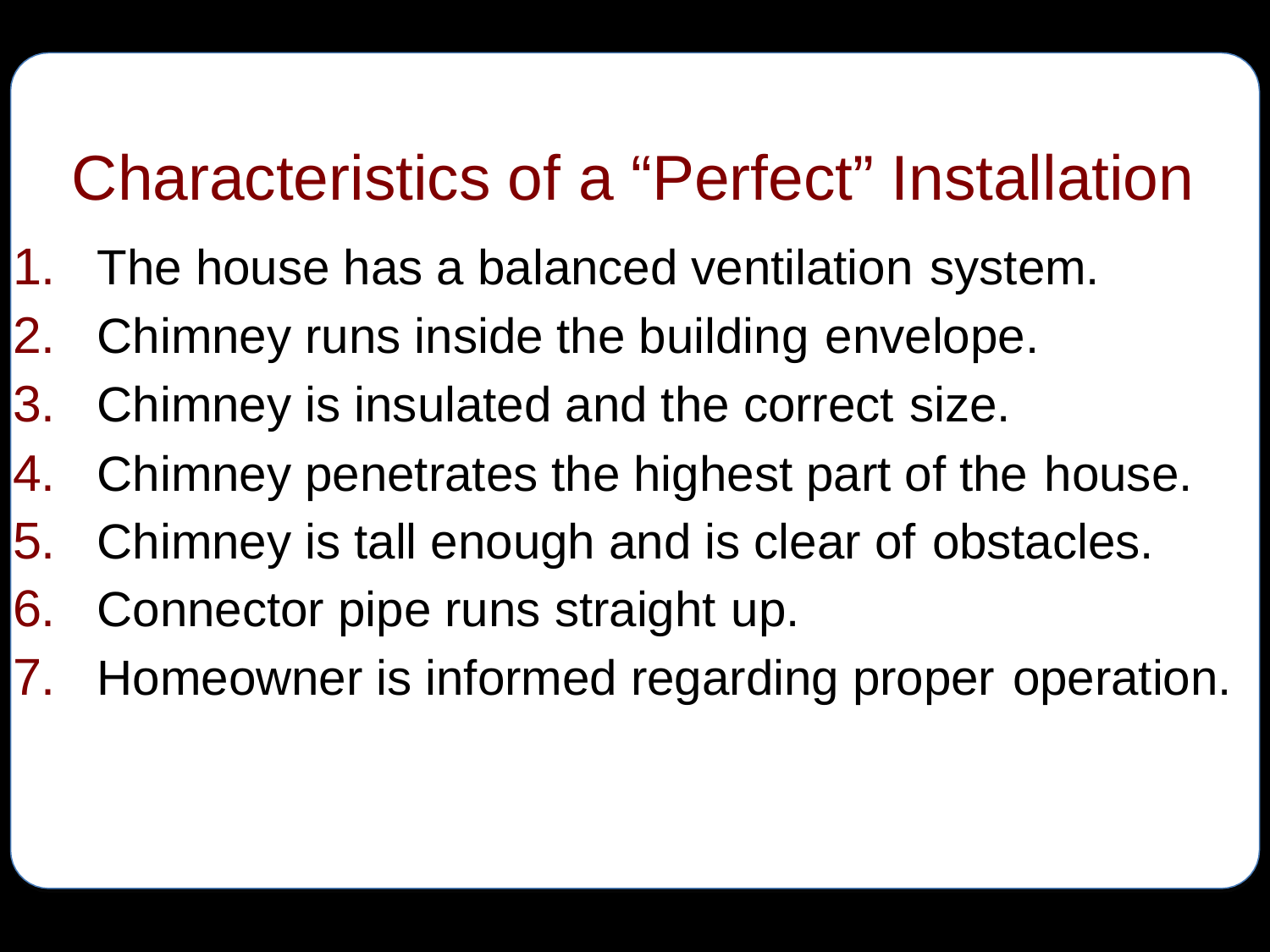

# Characteristics of a “Perfect” Installation
The house has a balanced ventilation system.
Chimney runs inside the building envelope.
Chimney is insulated and the correct size.
Chimney penetrates the highest part of the house.
Chimney is tall enough and is clear of obstacles.
Connector pipe runs straight up.
Homeowner is informed regarding proper operation.